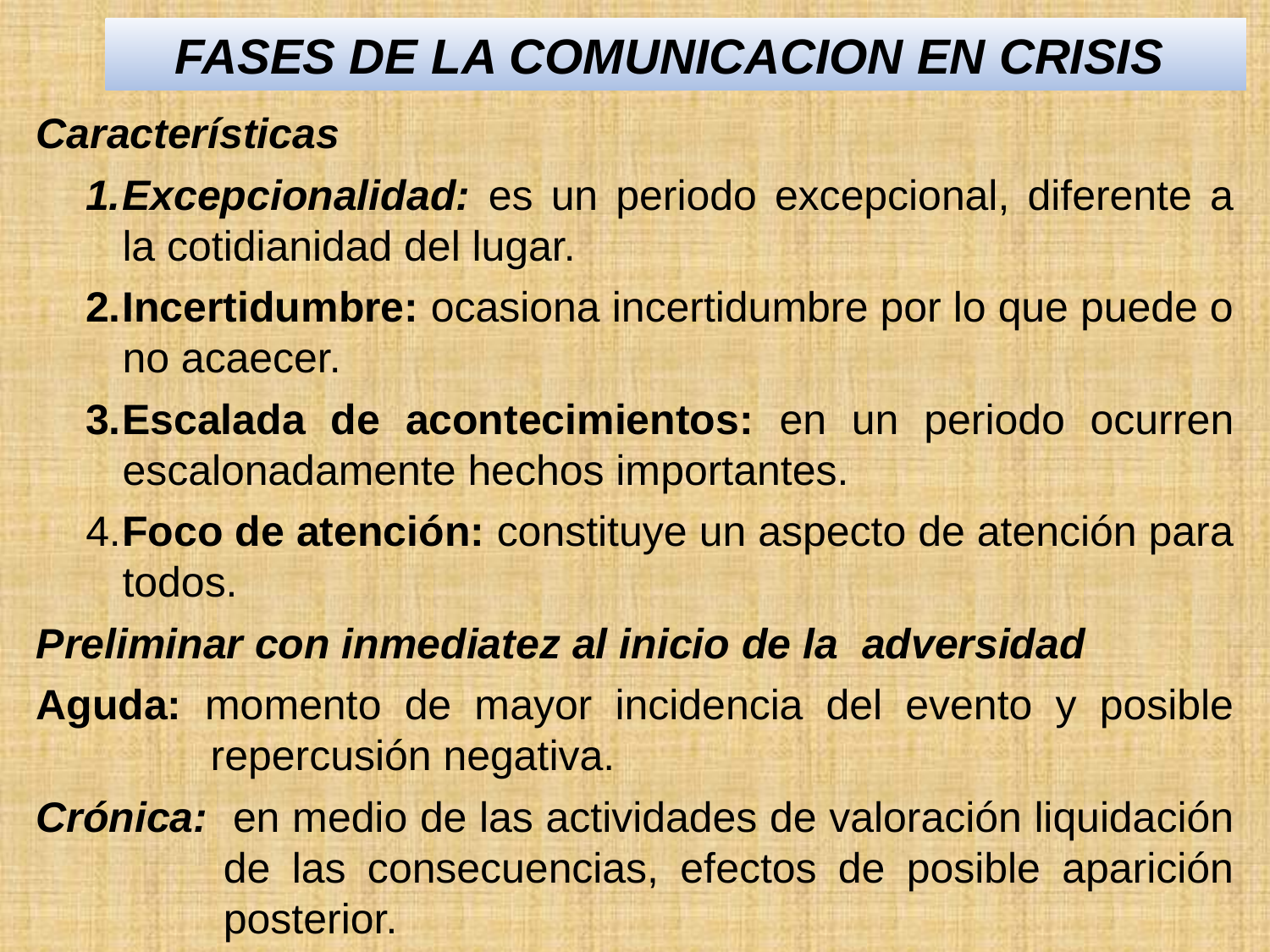

FASES DE LA COMUNICACION EN CRISIS
Características
1.	Excepcionalidad: es un periodo excepcional, diferente a la cotidianidad del lugar.
2.	Incertidumbre: ocasiona incertidumbre por lo que puede o no acaecer.
3.	Escalada de acontecimientos: en un periodo ocurren escalonadamente hechos importantes.
4.	Foco de atención: constituye un aspecto de atención para todos.
Preliminar con inmediatez al inicio de la  adversidad
Aguda: momento de mayor incidencia del evento y posible repercusión negativa.
Crónica:  en medio de las actividades de valoración liquidación de las consecuencias, efectos de posible aparición posterior.